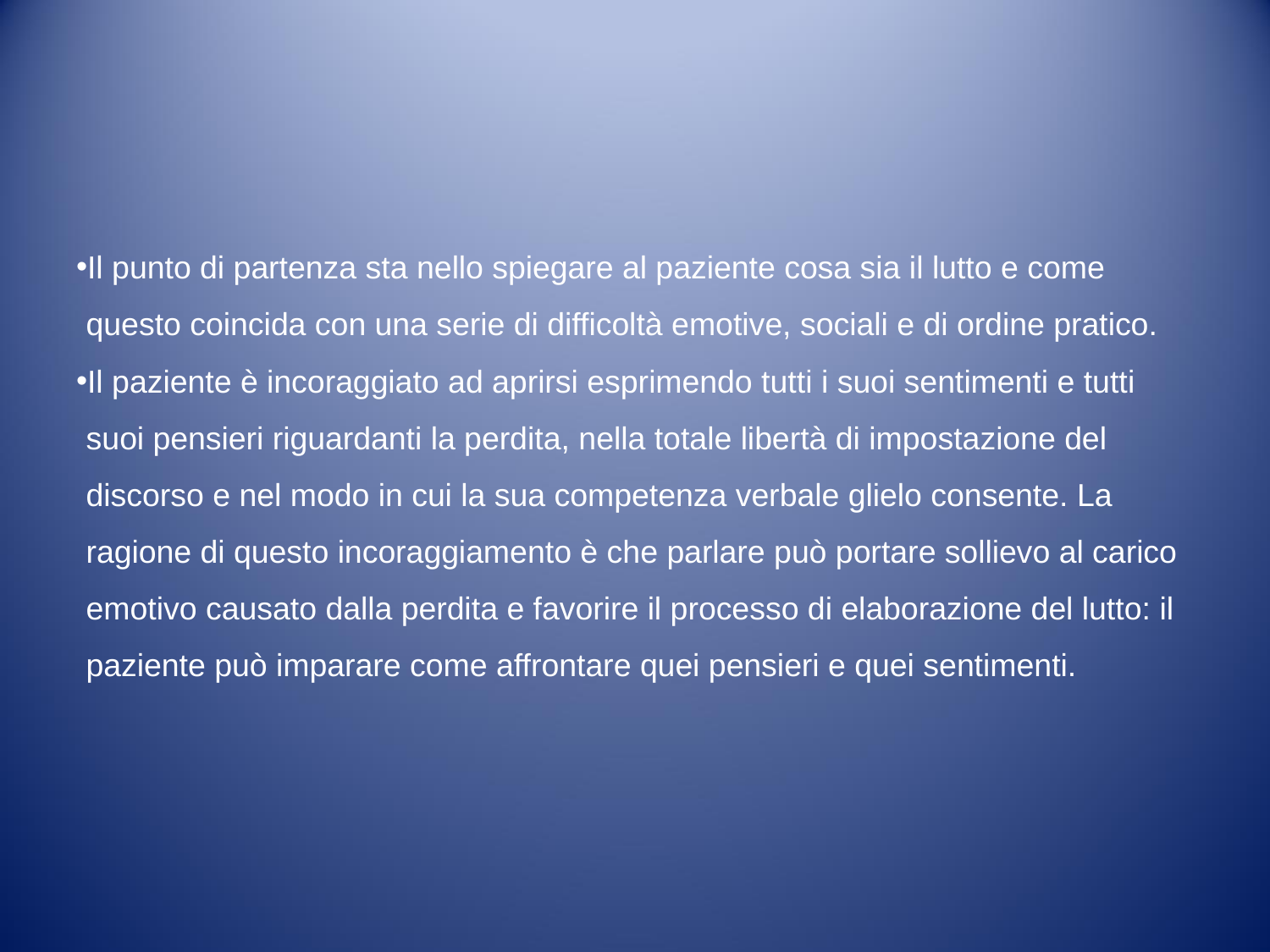

#
Il punto di partenza sta nello spiegare al paziente cosa sia il lutto e come questo coincida con una serie di difficoltà emotive, sociali e di ordine pratico.
Il paziente è incoraggiato ad aprirsi esprimendo tutti i suoi sentimenti e tutti suoi pensieri riguardanti la perdita, nella totale libertà di impostazione del discorso e nel modo in cui la sua competenza verbale glielo consente. La ragione di questo incoraggiamento è che parlare può portare sollievo al carico emotivo causato dalla perdita e favorire il processo di elaborazione del lutto: il paziente può imparare come affrontare quei pensieri e quei sentimenti.